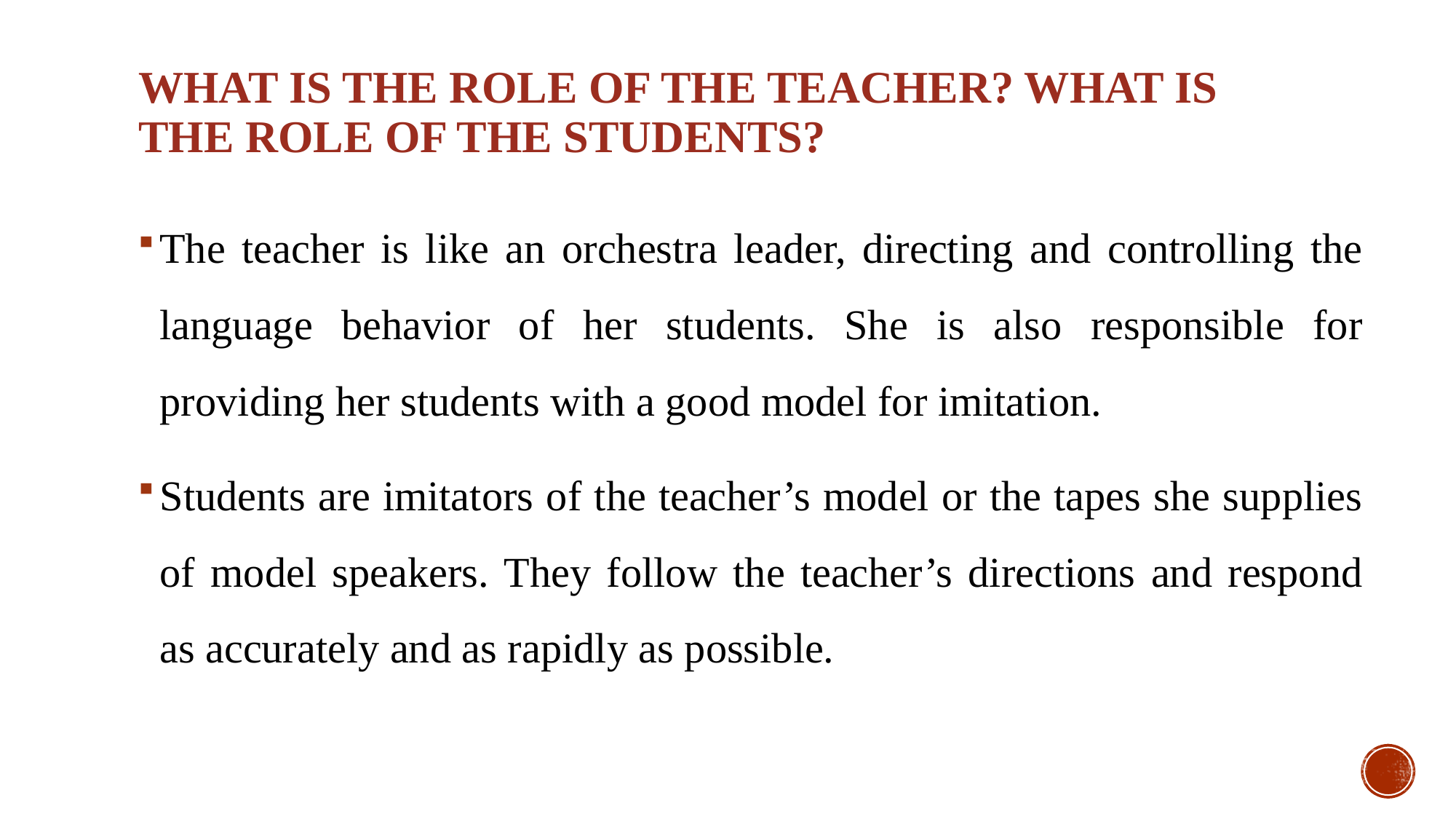

# What is the role of the teacher? What is the role of the students?
The teacher is like an orchestra leader, directing and controlling the language behavior of her students. She is also responsible for providing her students with a good model for imitation.
Students are imitators of the teacher’s model or the tapes she supplies of model speakers. They follow the teacher’s directions and respond as accurately and as rapidly as possible.